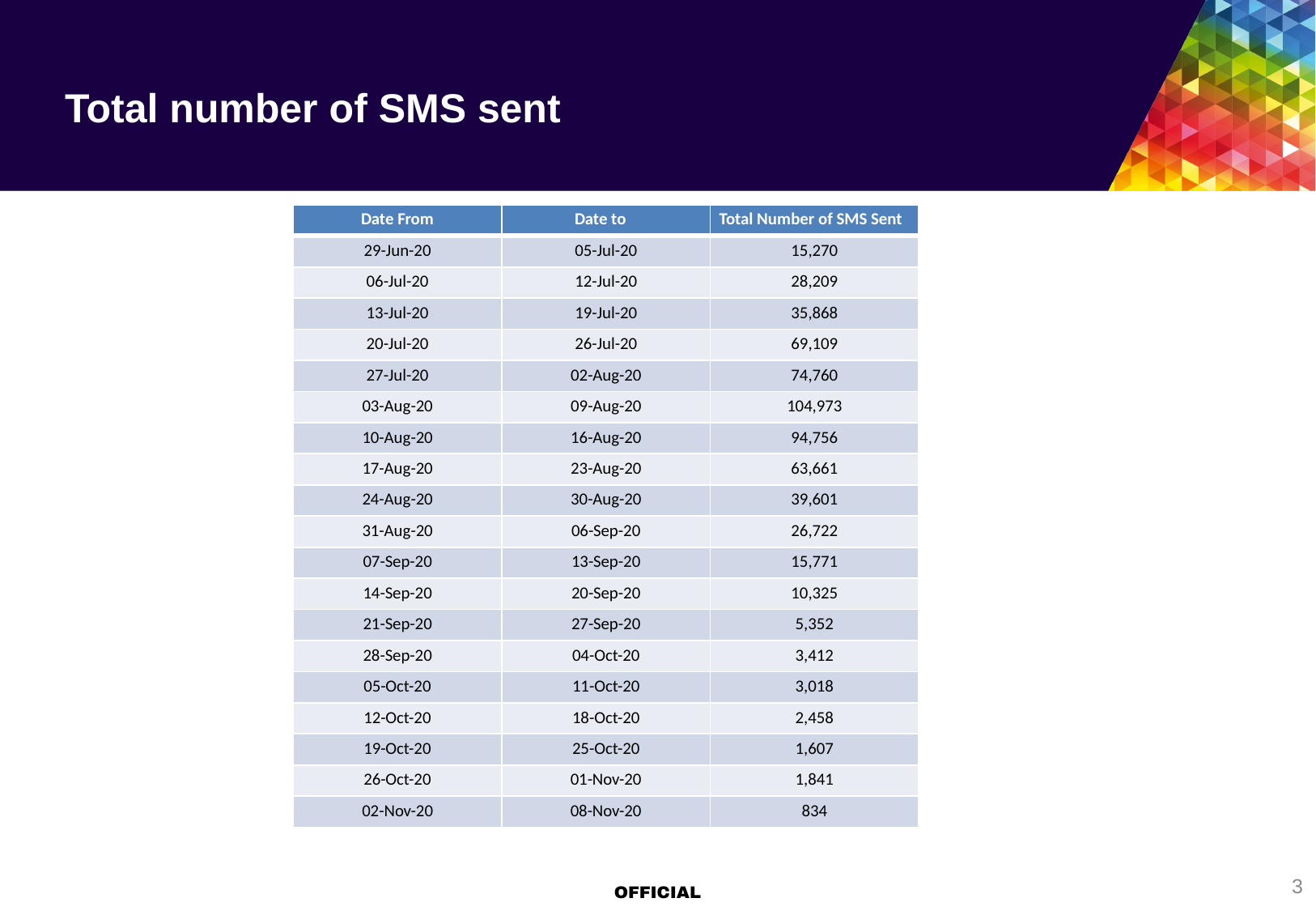

# Total number of SMS sent
| Date From | Date to | Total Number of SMS Sent |
| --- | --- | --- |
| 29-Jun-20 | 05-Jul-20 | 15,270 |
| 06-Jul-20 | 12-Jul-20 | 28,209 |
| 13-Jul-20 | 19-Jul-20 | 35,868 |
| 20-Jul-20 | 26-Jul-20 | 69,109 |
| 27-Jul-20 | 02-Aug-20 | 74,760 |
| 03-Aug-20 | 09-Aug-20 | 104,973 |
| 10-Aug-20 | 16-Aug-20 | 94,756 |
| 17-Aug-20 | 23-Aug-20 | 63,661 |
| 24-Aug-20 | 30-Aug-20 | 39,601 |
| 31-Aug-20 | 06-Sep-20 | 26,722 |
| 07-Sep-20 | 13-Sep-20 | 15,771 |
| 14-Sep-20 | 20-Sep-20 | 10,325 |
| 21-Sep-20 | 27-Sep-20 | 5,352 |
| 28-Sep-20 | 04-Oct-20 | 3,412 |
| 05-Oct-20 | 11-Oct-20 | 3,018 |
| 12-Oct-20 | 18-Oct-20 | 2,458 |
| 19-Oct-20 | 25-Oct-20 | 1,607 |
| 26-Oct-20 | 01-Nov-20 | 1,841 |
| 02-Nov-20 | 08-Nov-20 | 834 |
3